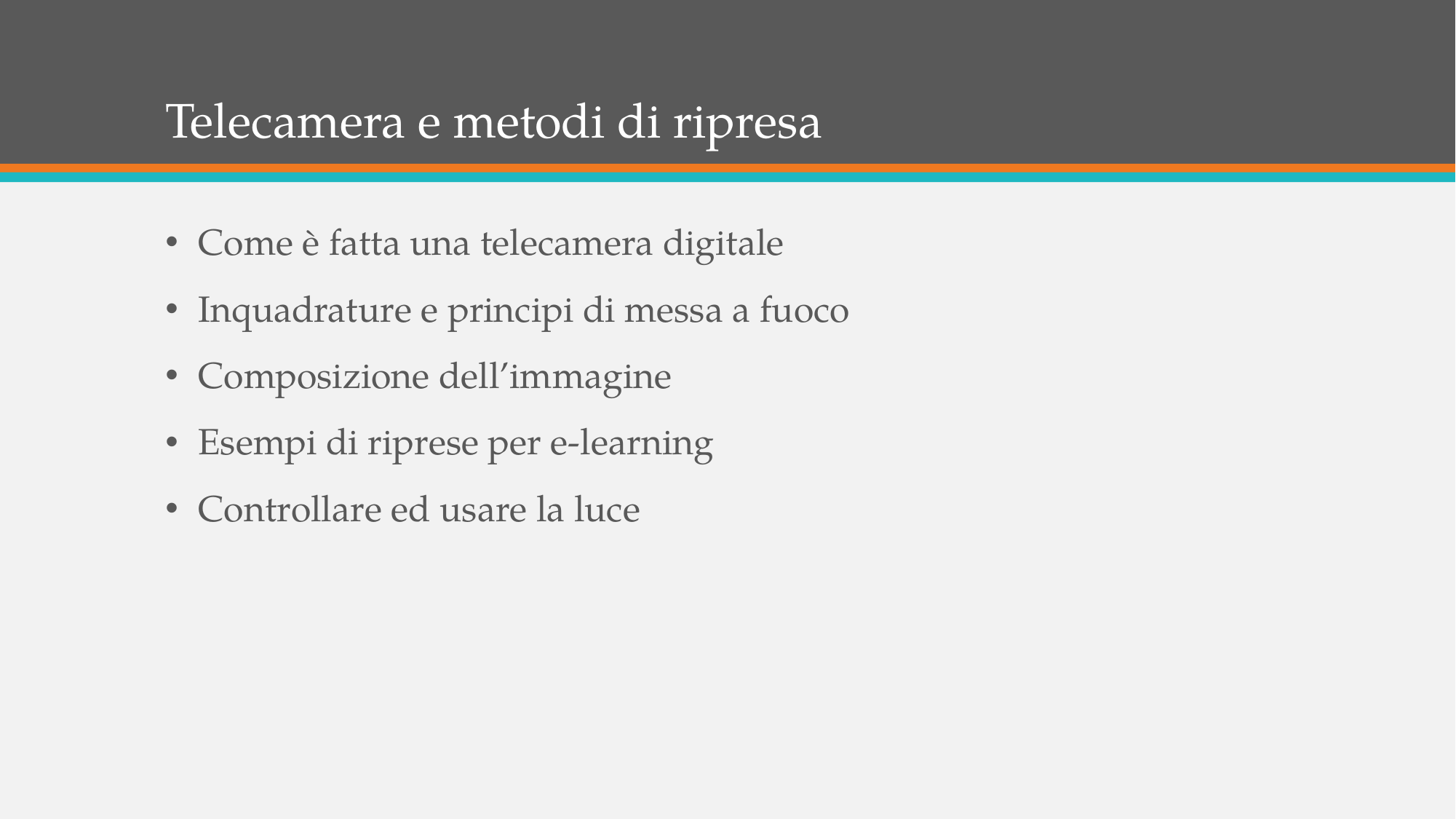

# Telecamera e metodi di ripresa
Come è fatta una telecamera digitale
Inquadrature e principi di messa a fuoco
Composizione dell’immagine
Esempi di riprese per e-learning
Controllare ed usare la luce